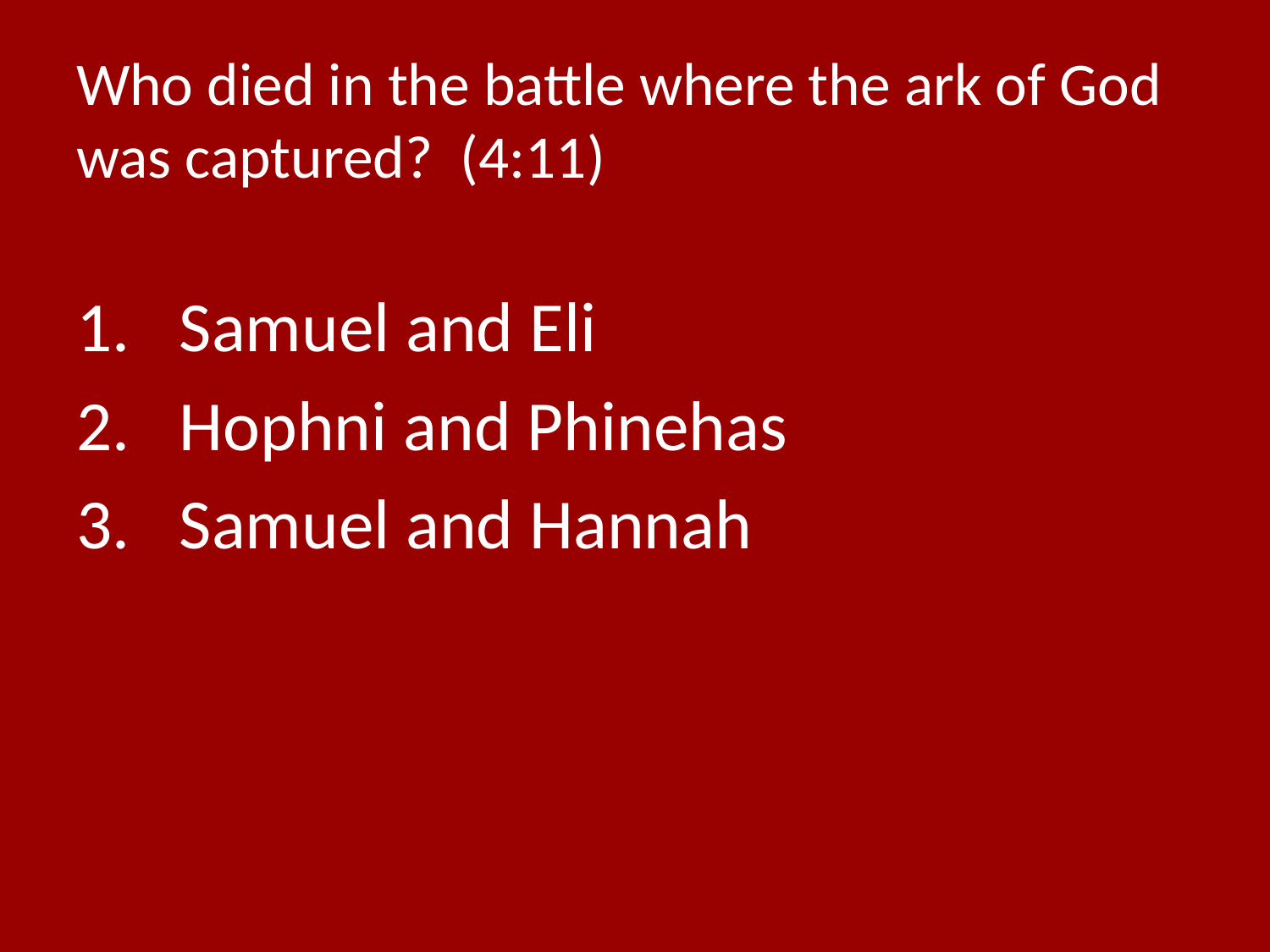

# Who died in the battle where the ark of God was captured?  (4:11)
Samuel and Eli
Hophni and Phinehas
Samuel and Hannah